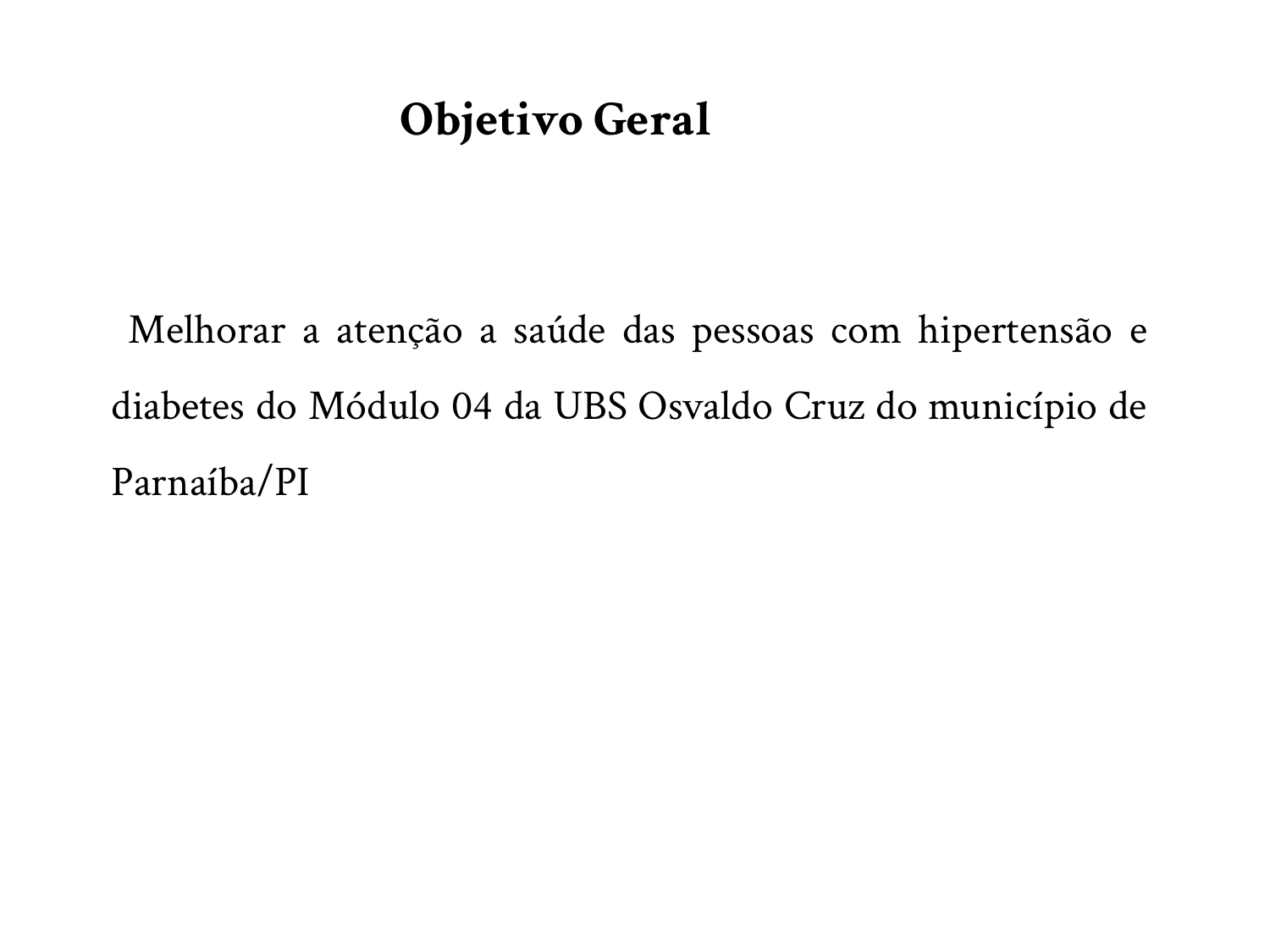

# Objetivo Geral

 Melhorar a atenção a saúde das pessoas com hipertensão e diabetes do Módulo 04 da UBS Osvaldo Cruz do município de Parnaíba/PI